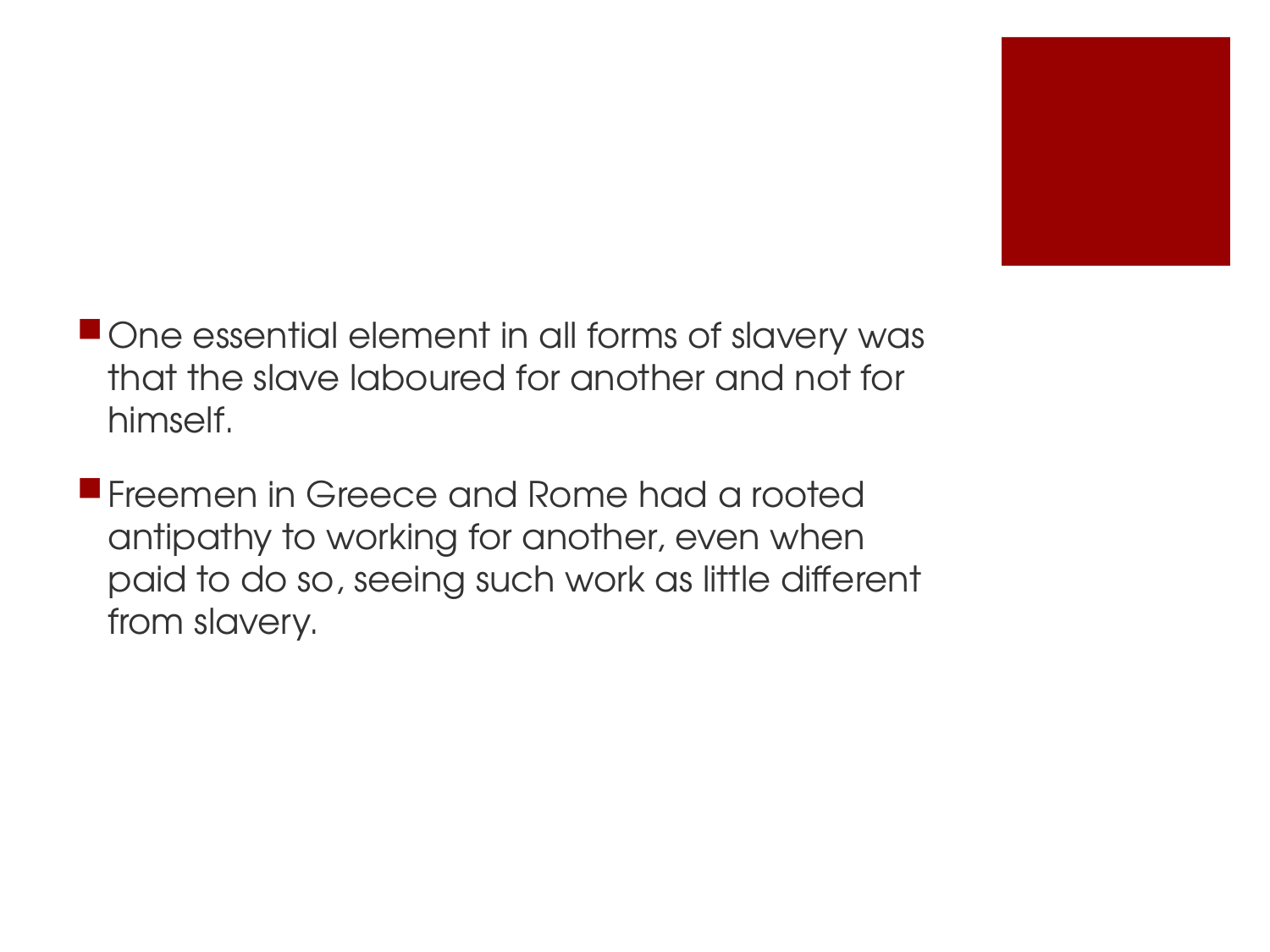

#
One essential element in all forms of slavery was that the slave laboured for another and not for himself.
Freemen in Greece and Rome had a rooted antipathy to working for another, even when paid to do so, seeing such work as little different from slavery.